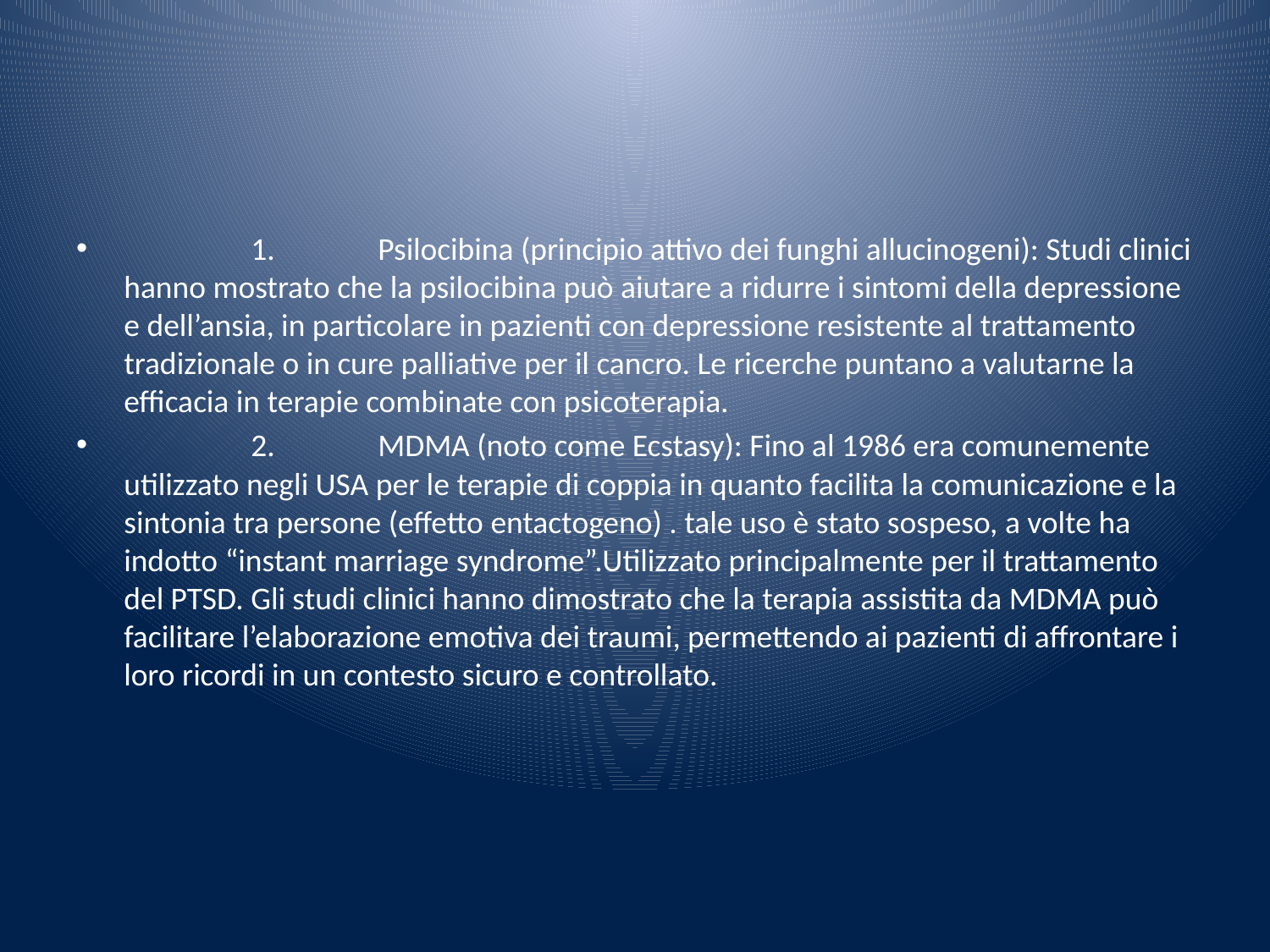

#
	1.	Psilocibina (principio attivo dei funghi allucinogeni): Studi clinici hanno mostrato che la psilocibina può aiutare a ridurre i sintomi della depressione e dell’ansia, in particolare in pazienti con depressione resistente al trattamento tradizionale o in cure palliative per il cancro. Le ricerche puntano a valutarne la efficacia in terapie combinate con psicoterapia.
	2.	MDMA (noto come Ecstasy): Fino al 1986 era comunemente utilizzato negli USA per le terapie di coppia in quanto facilita la comunicazione e la sintonia tra persone (effetto entactogeno) . tale uso è stato sospeso, a volte ha indotto “instant marriage syndrome”.Utilizzato principalmente per il trattamento del PTSD. Gli studi clinici hanno dimostrato che la terapia assistita da MDMA può facilitare l’elaborazione emotiva dei traumi, permettendo ai pazienti di affrontare i loro ricordi in un contesto sicuro e controllato.